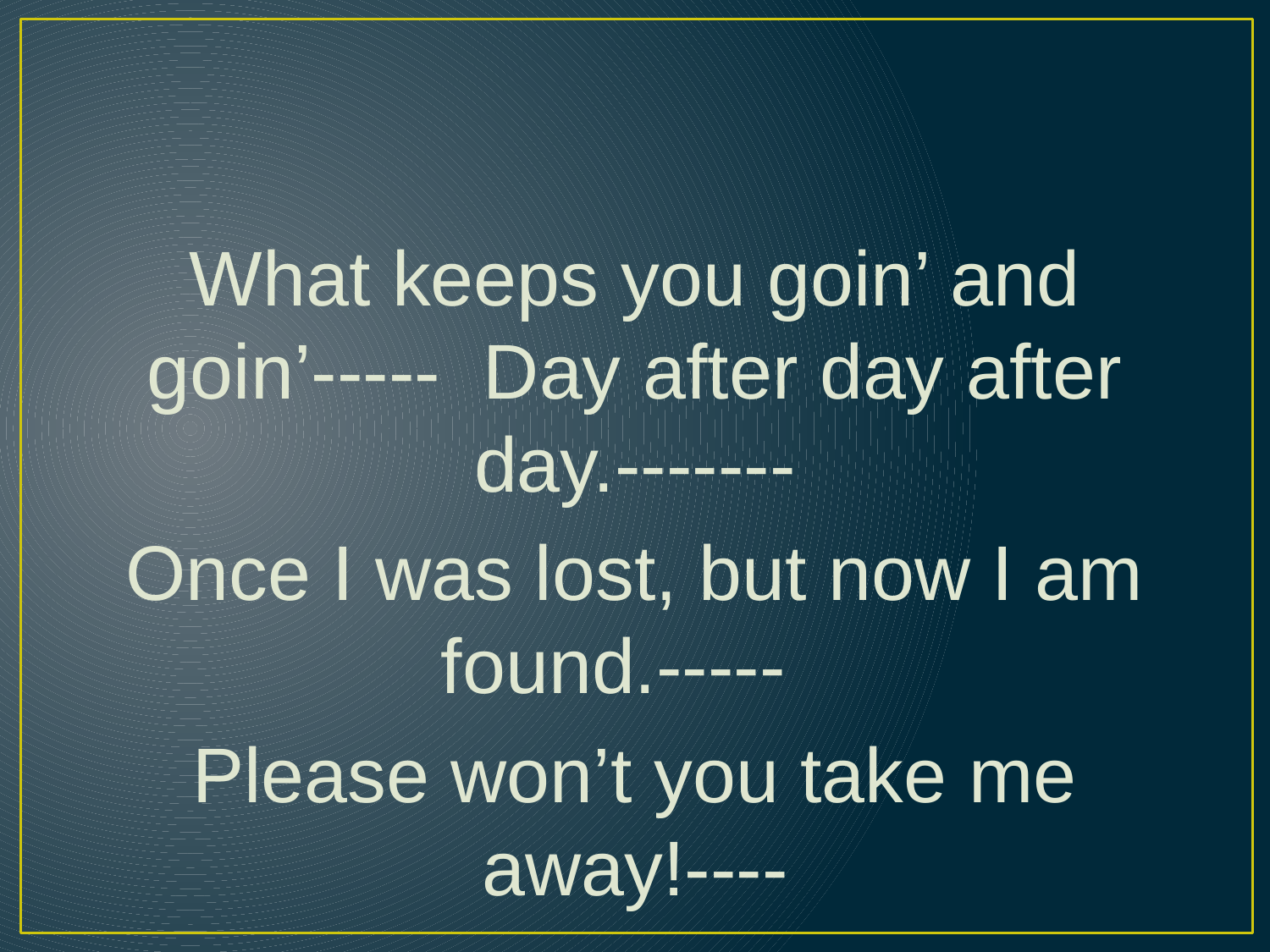

#
What keeps you goin’ and goin’-----  Day after day after day.-------
Once I was lost, but now I am found.-----
Please won’t you take me away!----